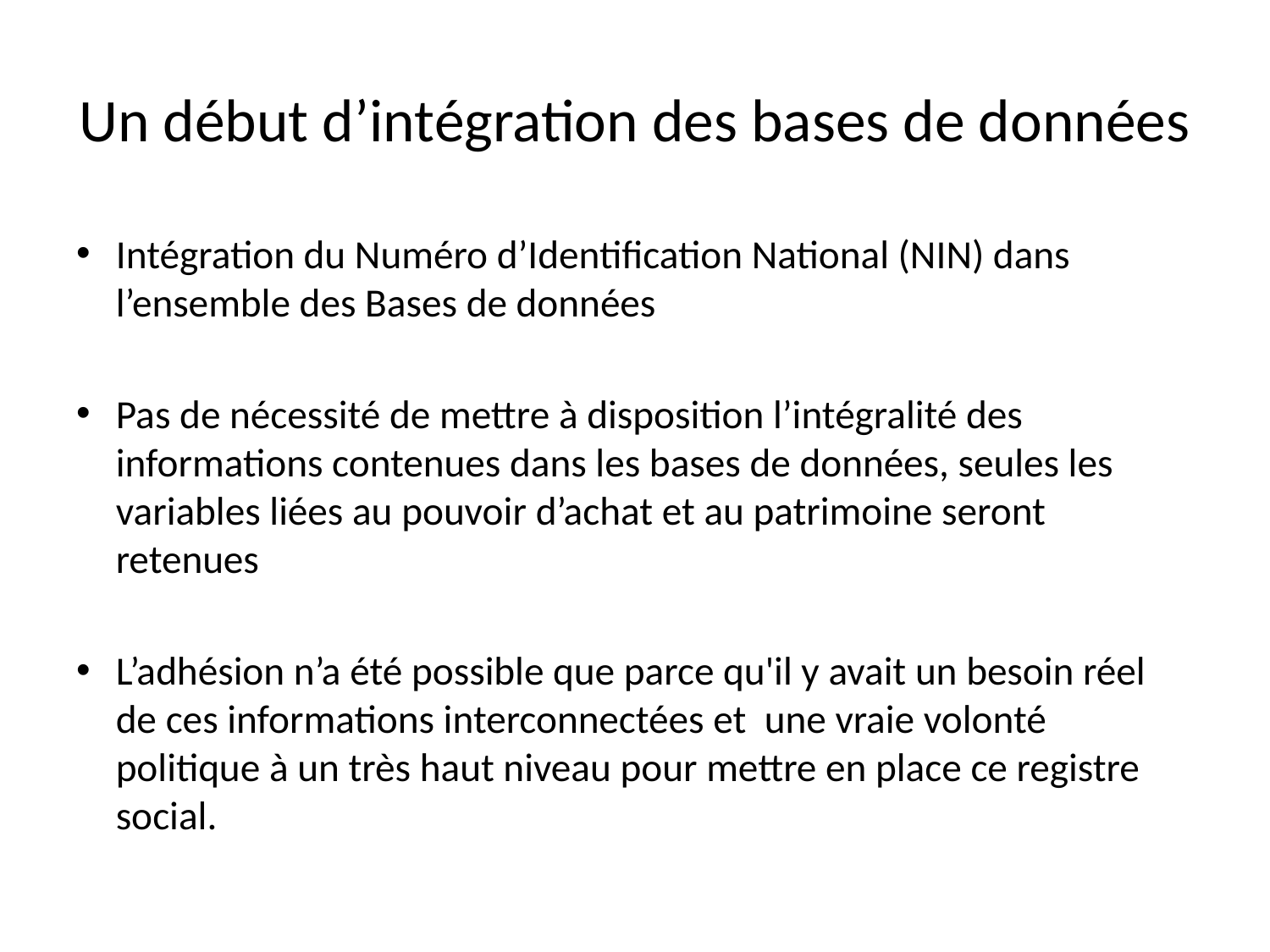

# Un début d’intégration des bases de données
Intégration du Numéro d’Identification National (NIN) dans l’ensemble des Bases de données

Pas de nécessité de mettre à disposition l’intégralité des informations contenues dans les bases de données, seules les variables liées au pouvoir d’achat et au patrimoine seront retenues

L’adhésion n’a été possible que parce qu'il y avait un besoin réel de ces informations interconnectées et  une vraie volonté politique à un très haut niveau pour mettre en place ce registre social.